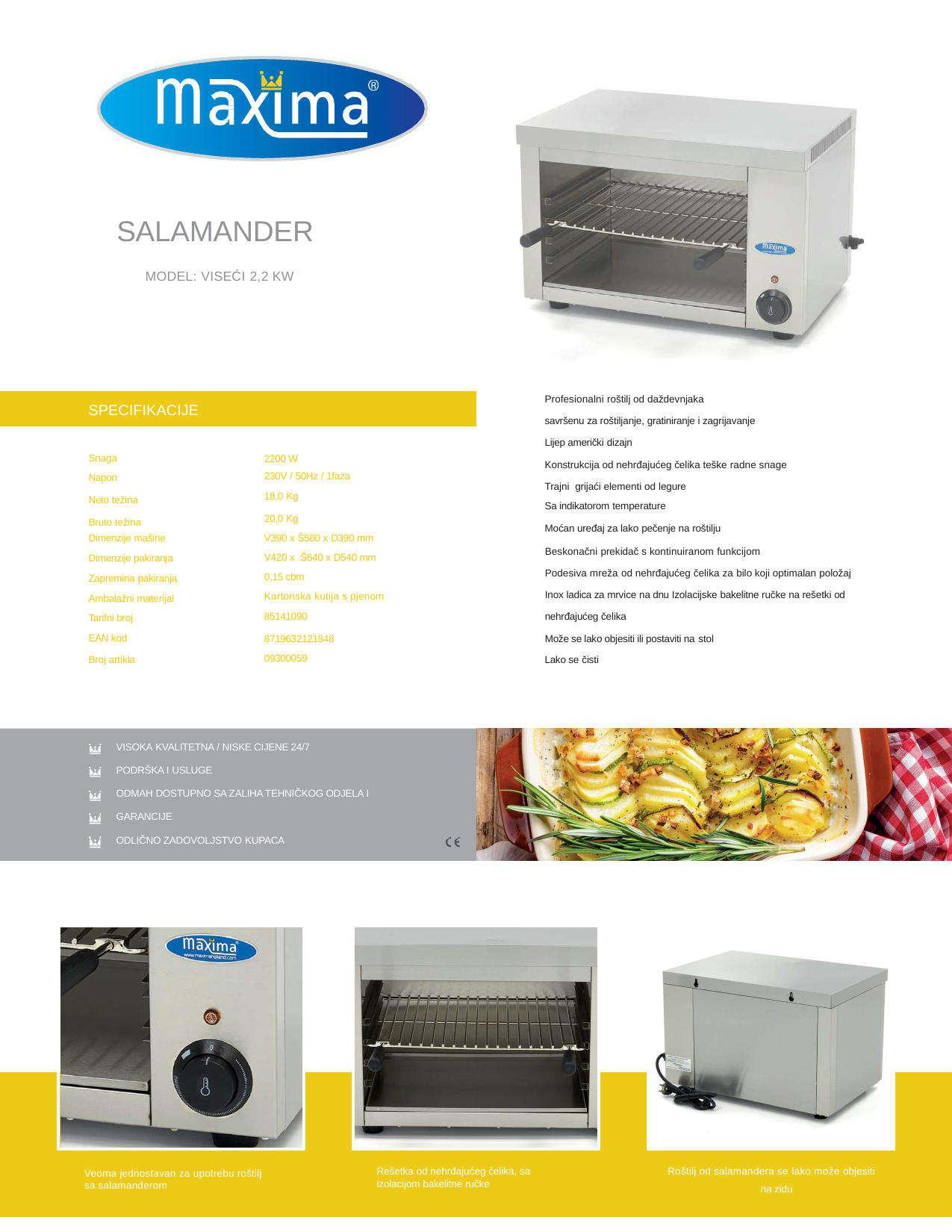

SALAMANDER
MODEL: VISEĆI 2,2 KW

Profesionalni roštilj od daždevnjaka
savršenu za roštiljanje, gratiniranje i zagrijavanje  Lijep američki dizajn
Konstrukcija od nehrđajućeg čelika teške radne snage
Trajni  grijaći elementi od legure
Sa indikatorom temperature
Moćan uređaj za lako pečenje na roštilju

SPECIFIKACIJE
Snaga
Napon
Neto težina
Bruto težina
Dimenzije mašine
Dimenzije pakiranja  Zapremina pakiranja  Ambalažni materijal
Tarifni broj
EAN kod
Broj artikla
2200 W
230V / 50Hz / 1faza
18,0 Kg
20,0 Kg
V390 x Š580 x D390 mm
V420 x  Š640 x D540 mm
0,15 cbm
Kartonska kutija s pjenom
85141090
8719632121848
09300059
Beskonačni prekidač s kontinuiranom funkcijom
Podesiva mreža od nehrđajućeg čelika za bilo koji optimalan položaj
Inox ladica za mrvice na dnu Izolacijske bakelitne ručke na rešetki od  nehrđajućeg čelika
Može se lako objesiti ili postaviti na stol
Lako se čisti

VISOKA KVALITETNA / NISKE CIJENE 24/7
PODRŠKA I USLUGE
ODMAH DOSTUPNO SA ZALIHA TEHNIČKOG ODJELA I  GARANCIJE

ODLIČNO ZADOVOLJSTVO KUPACA

Roštilj od salamandera se lako može objesiti
na zidu
Rešetka od nehrđajućeg čelika, sa izolacijom bakelitne ručke
Veoma jednostavan za upotrebu roštilj sa salamanderom